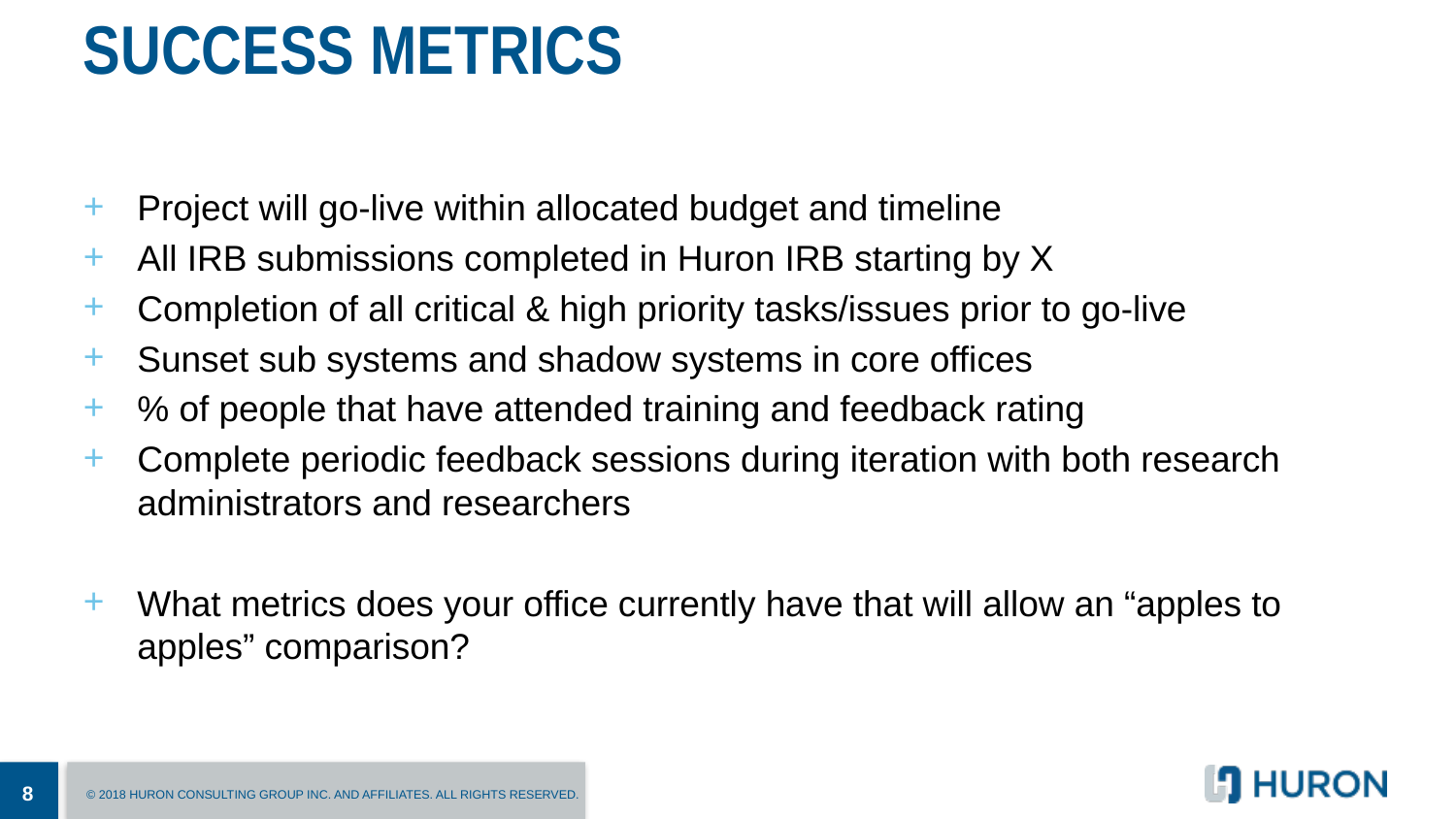

# SUCCESS METRICS
Project will go-live within allocated budget and timeline
All IRB submissions completed in Huron IRB starting by X
Completion of all critical & high priority tasks/issues prior to go-live
Sunset sub systems and shadow systems in core offices
% of people that have attended training and feedback rating
Complete periodic feedback sessions during iteration with both research administrators and researchers

What metrics does your office currently have that will allow an “apples to apples” comparison?